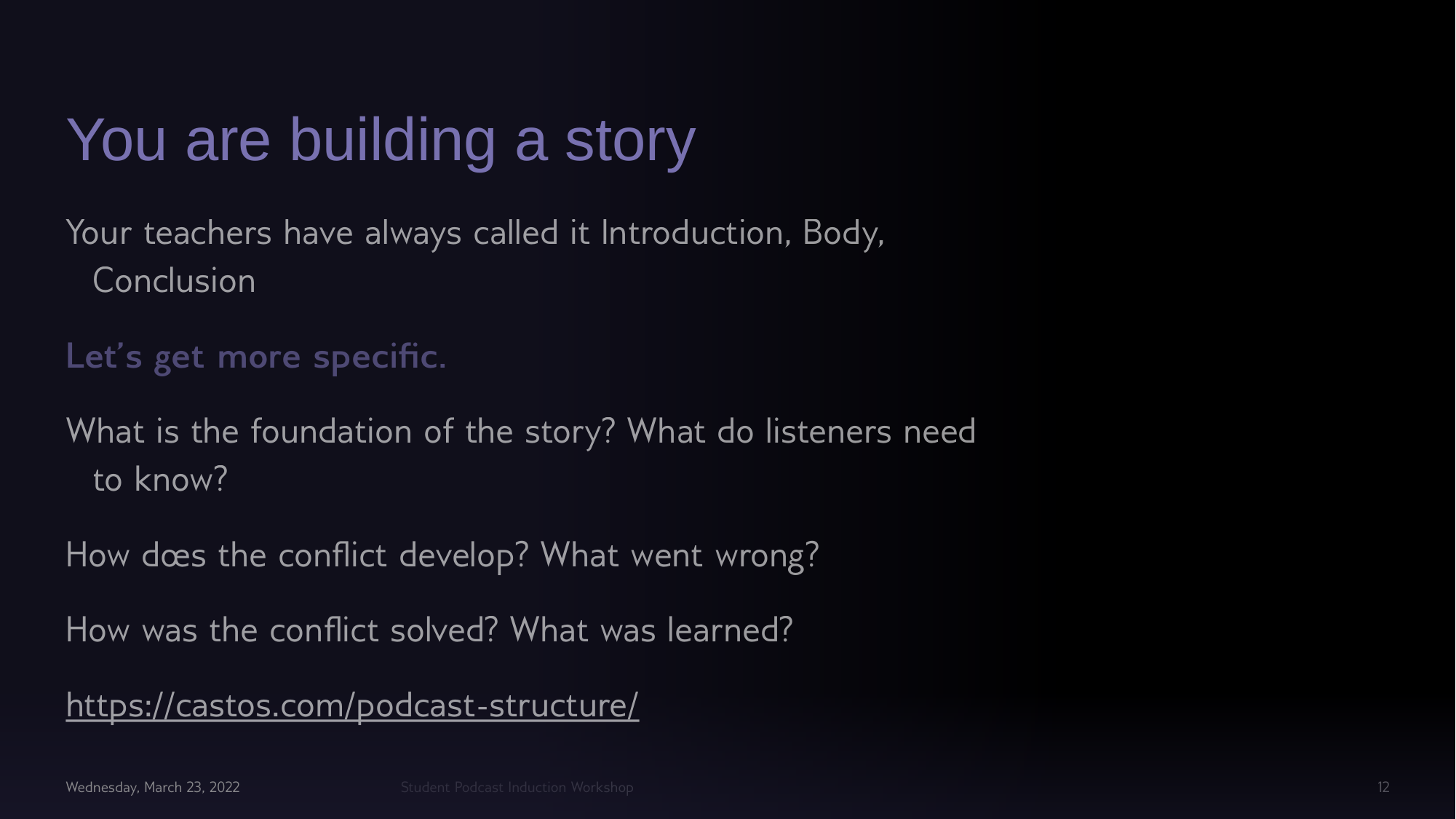

# You are building a story
Your teachers have always called it Introduction, Body, Conclusion
Let’s get more specific.
What is the foundation of the story? What do listeners need to know?
How does the conflict develop? What went wrong?
How was the conflict solved? What was learned?
https://castos.com/podcast-structure/
Wednesday, March 23, 2022
Student Podcast Induction Workshop
12